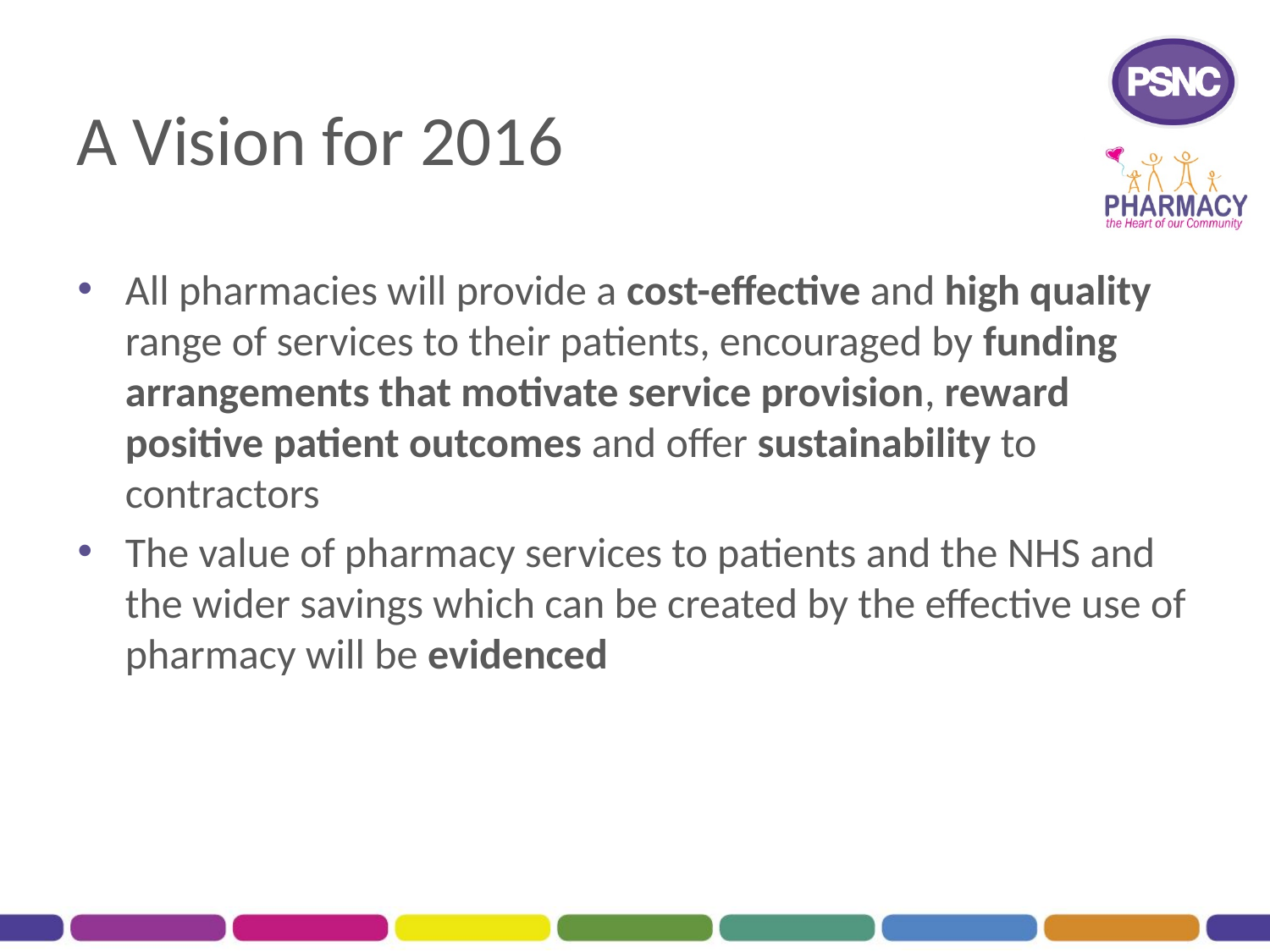

# A Vision for 2016
All pharmacies will provide a cost-effective and high quality range of services to their patients, encouraged by funding arrangements that motivate service provision, reward positive patient outcomes and offer sustainability to contractors
The value of pharmacy services to patients and the NHS and the wider savings which can be created by the effective use of pharmacy will be evidenced